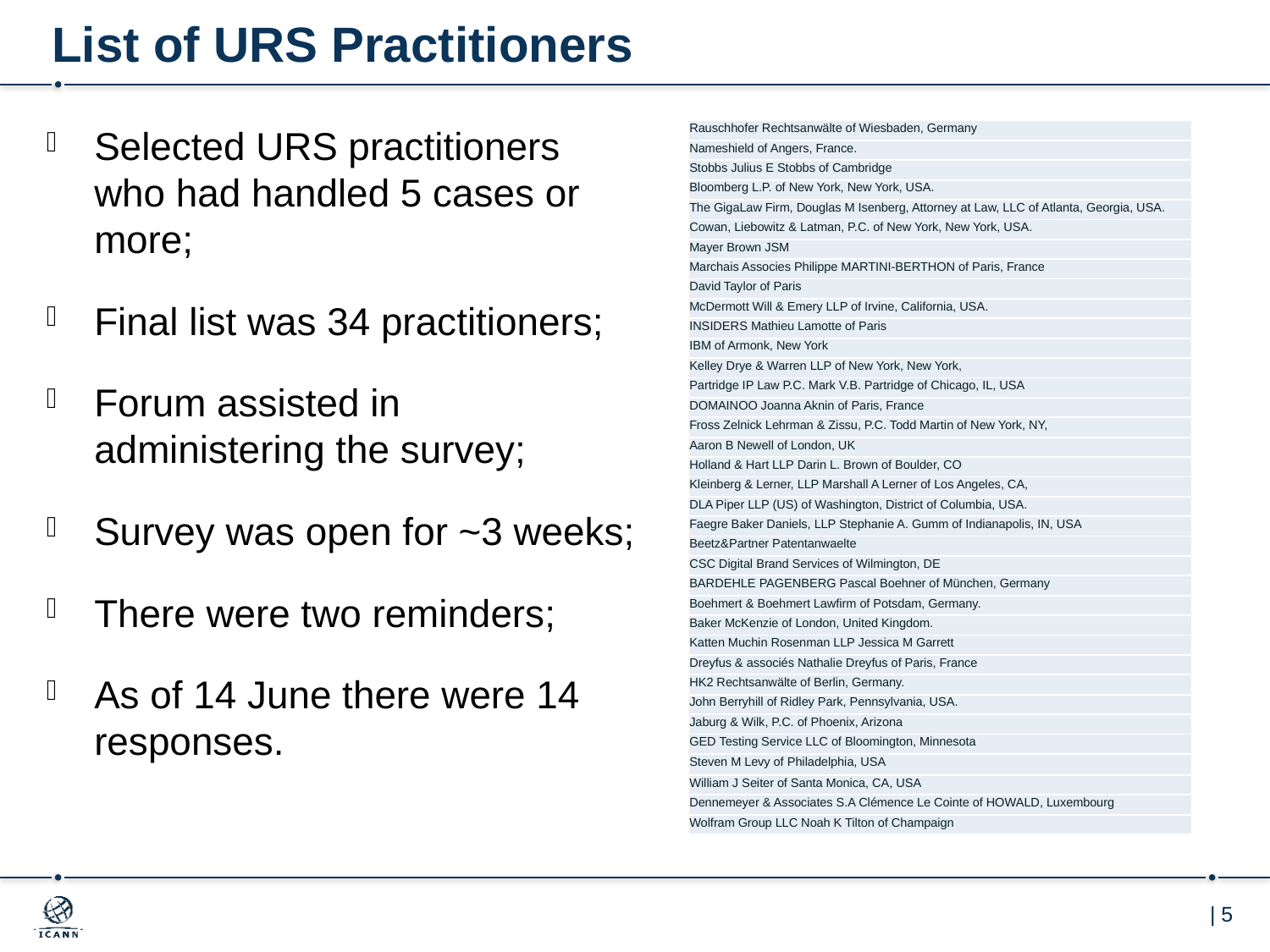

# List of URS Practitioners
| Rauschhofer Rechtsanwälte of Wiesbaden, Germany |
| --- |
| Nameshield of Angers, France. |
| Stobbs Julius E Stobbs of Cambridge |
| Bloomberg L.P. of New York, New York, USA. |
| The GigaLaw Firm, Douglas M Isenberg, Attorney at Law, LLC of Atlanta, Georgia, USA. |
| Cowan, Liebowitz & Latman, P.C. of New York, New York, USA. |
| Mayer Brown JSM |
| Marchais Associes Philippe MARTINI-BERTHON of Paris, France |
| David Taylor of Paris |
| McDermott Will & Emery LLP of Irvine, California, USA. |
| INSIDERS Mathieu Lamotte of Paris |
| IBM of Armonk, New York |
| Kelley Drye & Warren LLP of New York, New York, |
| Partridge IP Law P.C. Mark V.B. Partridge of Chicago, IL, USA |
| DOMAINOO Joanna Aknin of Paris, France |
| Fross Zelnick Lehrman & Zissu, P.C. Todd Martin of New York, NY, |
| Aaron B Newell of London, UK |
| Holland & Hart LLP Darin L. Brown of Boulder, CO |
| Kleinberg & Lerner, LLP Marshall A Lerner of Los Angeles, CA, |
| DLA Piper LLP (US) of Washington, District of Columbia, USA. |
| Faegre Baker Daniels, LLP Stephanie A. Gumm of Indianapolis, IN, USA |
| Beetz&Partner Patentanwaelte |
| CSC Digital Brand Services of Wilmington, DE |
| BARDEHLE PAGENBERG Pascal Boehner of München, Germany |
| Boehmert & Boehmert Lawfirm of Potsdam, Germany. |
| Baker McKenzie of London, United Kingdom. |
| Katten Muchin Rosenman LLP Jessica M Garrett |
| Dreyfus & associés Nathalie Dreyfus of Paris, France |
| HK2 Rechtsanwälte of Berlin, Germany. |
| John Berryhill of Ridley Park, Pennsylvania, USA. |
| Jaburg & Wilk, P.C. of Phoenix, Arizona |
| GED Testing Service LLC of Bloomington, Minnesota |
| Steven M Levy of Philadelphia, USA |
| William J Seiter of Santa Monica, CA, USA |
| Dennemeyer & Associates S.A Clémence Le Cointe of HOWALD, Luxembourg |
| Wolfram Group LLC Noah K Tilton of Champaign |
Selected URS practitioners who had handled 5 cases or more;
Final list was 34 practitioners;
Forum assisted in administering the survey;
Survey was open for ~3 weeks;
There were two reminders;
As of 14 June there were 14 responses.